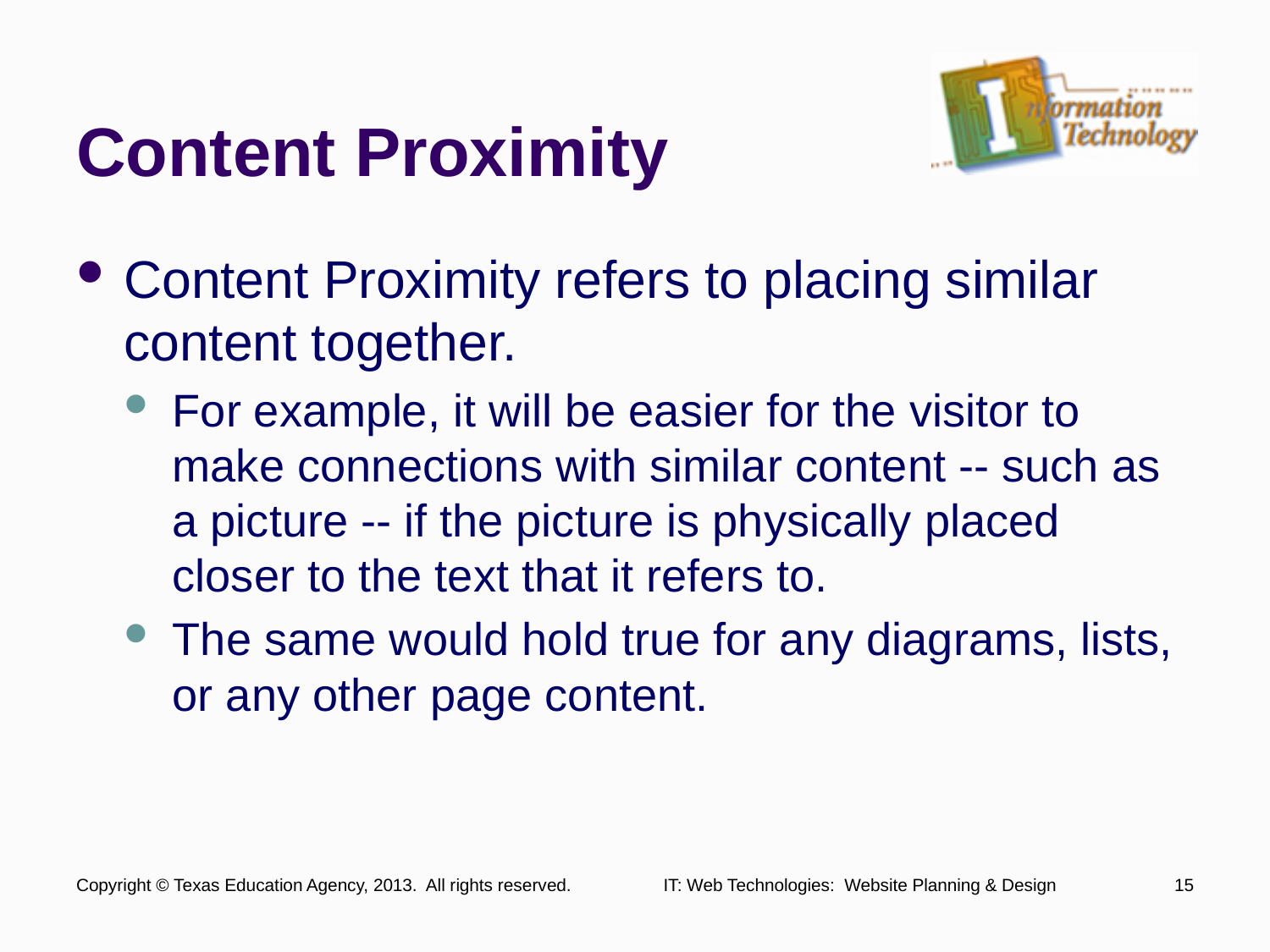

# Content Proximity
Content Proximity refers to placing similar content together.
For example, it will be easier for the visitor to make connections with similar content -- such as a picture -- if the picture is physically placed closer to the text that it refers to.
The same would hold true for any diagrams, lists, or any other page content.
Copyright © Texas Education Agency, 2013.  All rights reserved.
IT: Web Technologies:  Website Planning & Design
15